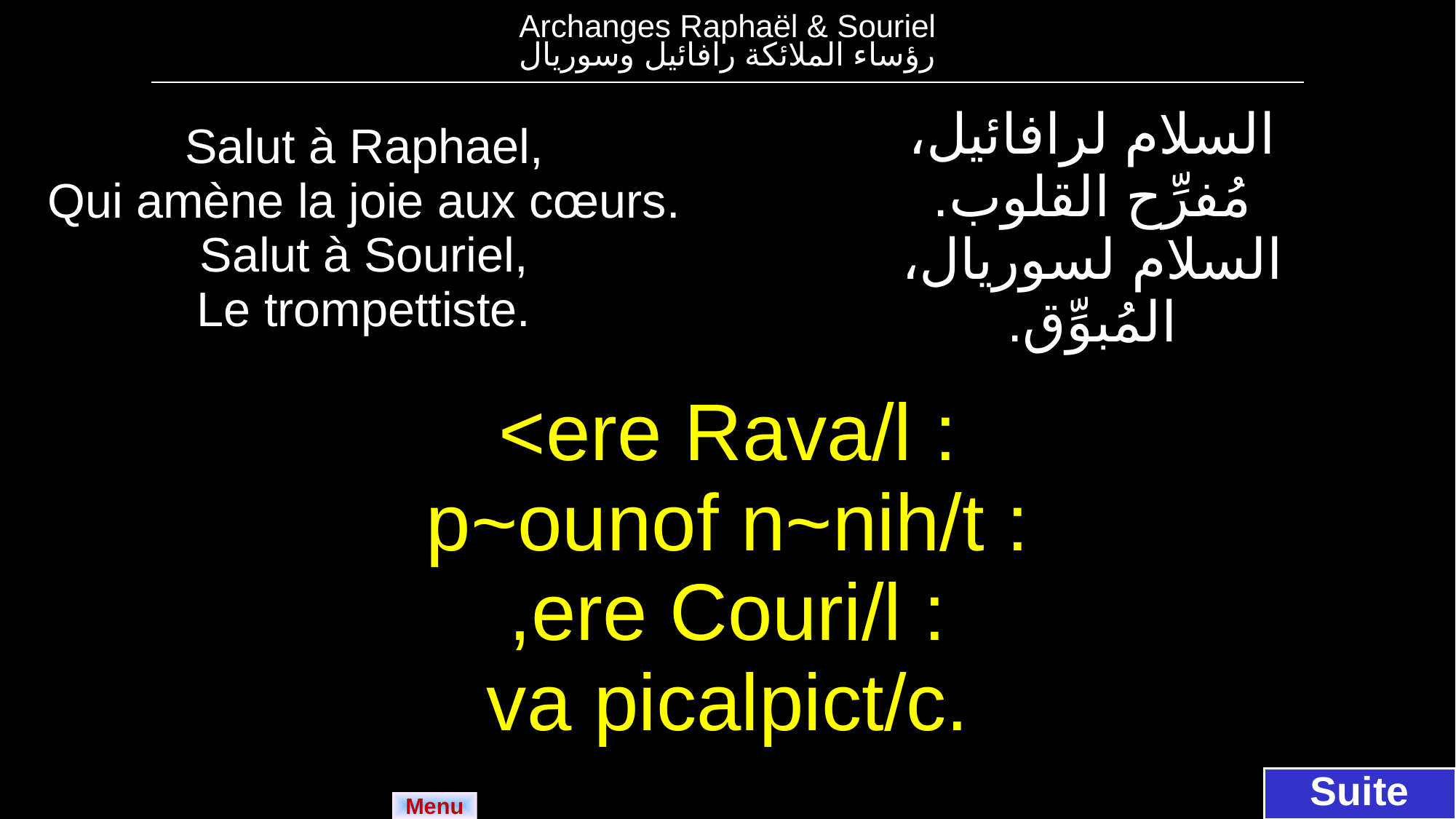

| Archanges Raphaël & Souriel رؤساء الملائكة رافائيل وسوريال |
| --- |
| Salut à Raphael, Qui amène la joie aux cœurs. Salut à Souriel, Le trompettiste. | السلام لرافائيل، مُفرِّح القلوب. السلام لسوريال، المُبوِّق. |
| --- | --- |
| <ere Rava/l : p~ounof n~nih/t : ,ere Couri/l : va picalpict/c. |  |
Suite